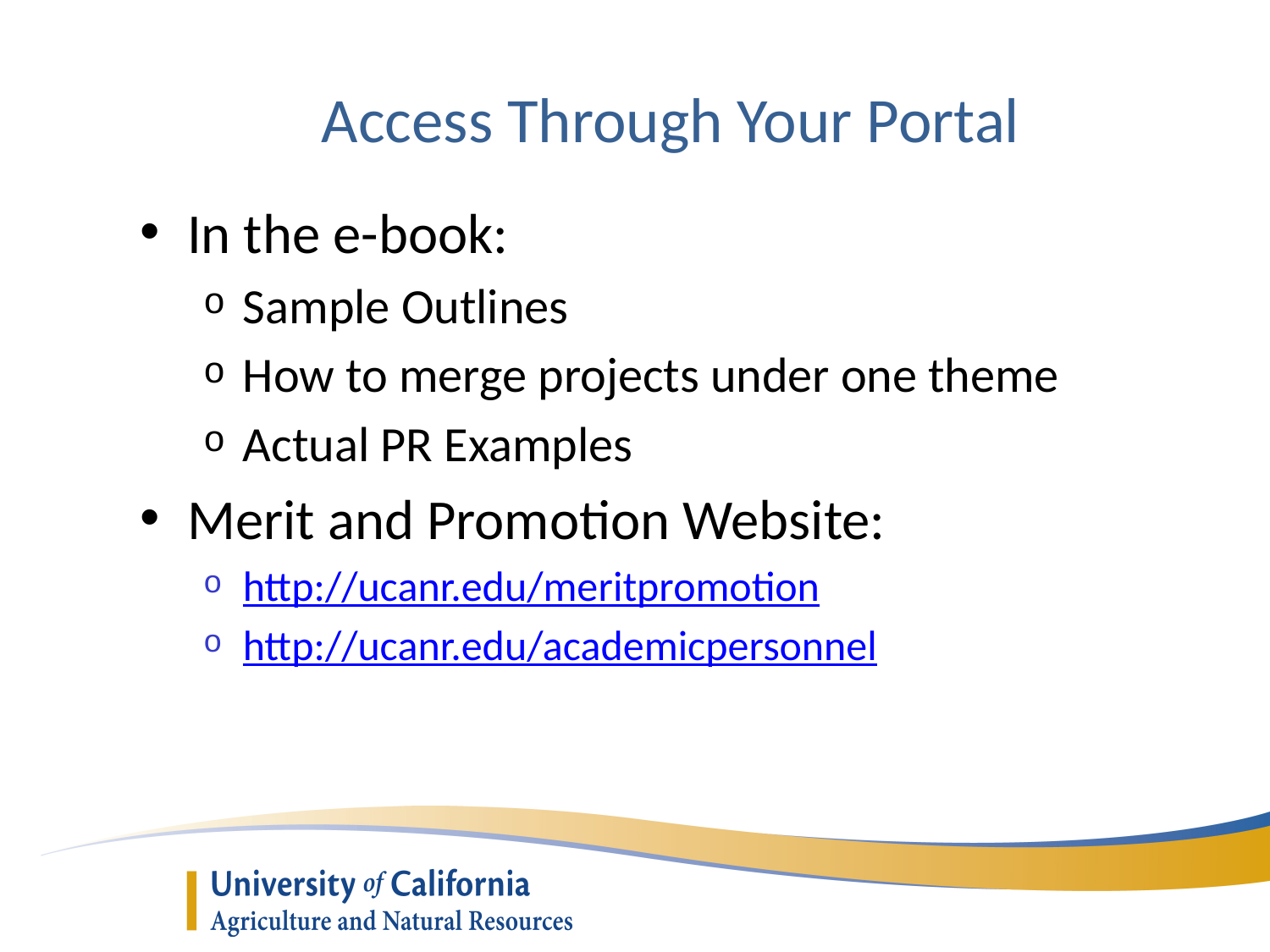

Access Through Your Portal
In the e-book:
Sample Outlines
How to merge projects under one theme
Actual PR Examples
Merit and Promotion Website:
http://ucanr.edu/meritpromotion
http://ucanr.edu/academicpersonnel